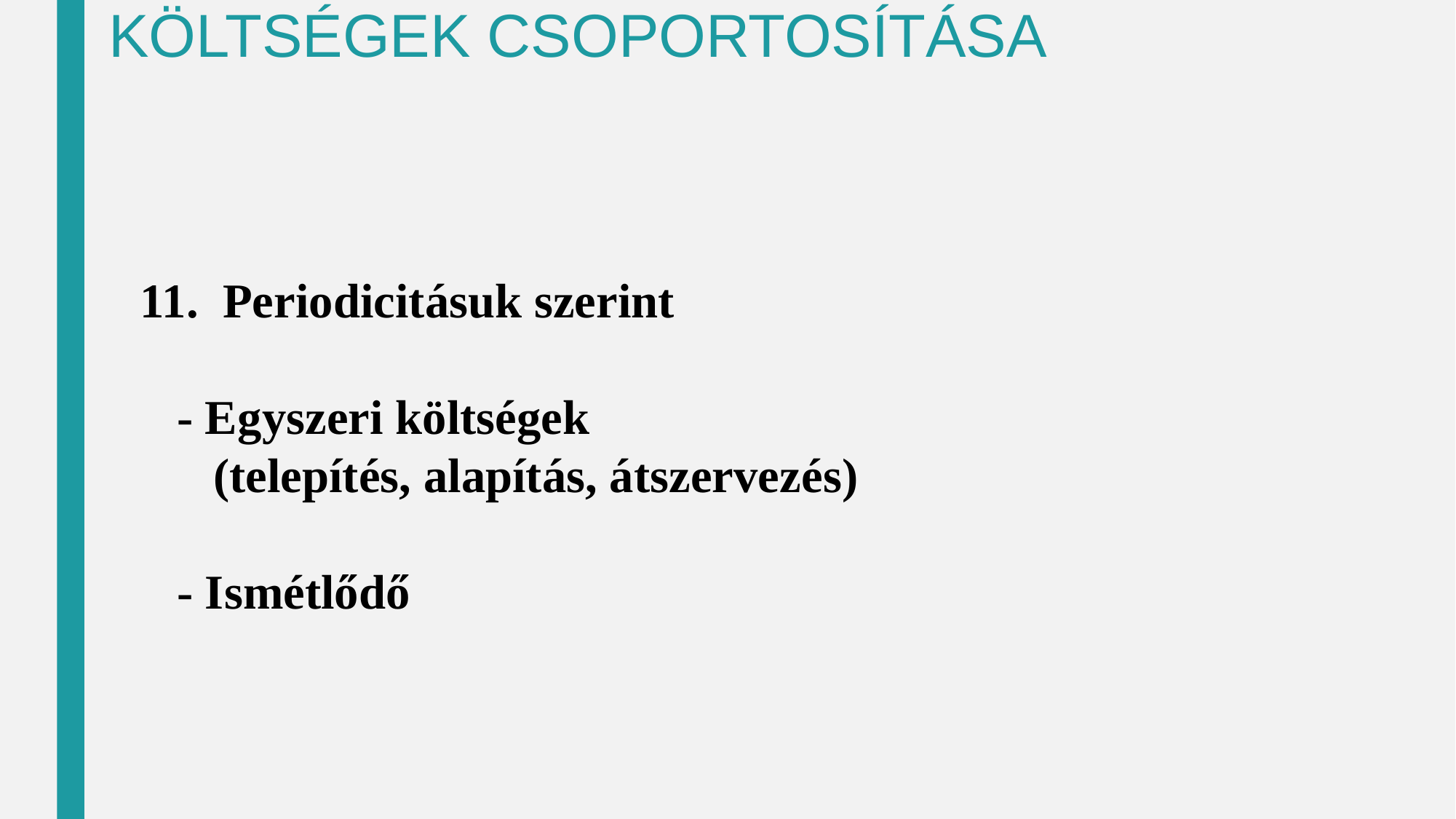

# KÖLTSÉGEK CSOPORTOSÍTÁSA
11.  Periodicitásuk szerint

   - Egyszeri költségek
      (telepítés, alapítás, átszervezés)

   - Ismétlődő